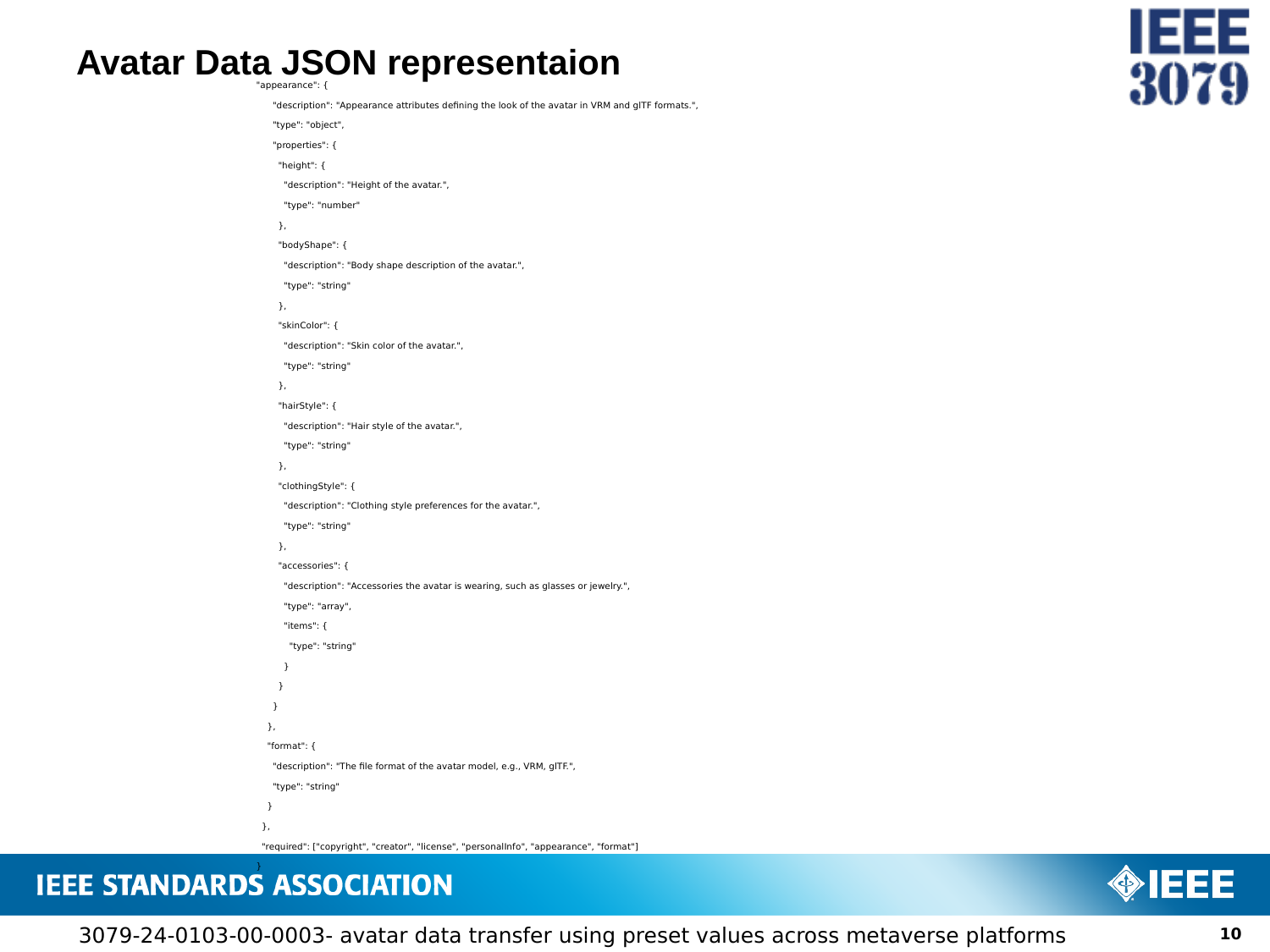

# Avatar Data JSON representaion
"appearance": {
      "description": "Appearance attributes defining the look of the avatar in VRM and glTF formats.",
      "type": "object",
      "properties": {
        "height": {
          "description": "Height of the avatar.",
          "type": "number"
        },
        "bodyShape": {
          "description": "Body shape description of the avatar.",
          "type": "string"
        },
        "skinColor": {
          "description": "Skin color of the avatar.",
          "type": "string"
        },
        "hairStyle": {
          "description": "Hair style of the avatar.",
          "type": "string"
        },
        "clothingStyle": {
          "description": "Clothing style preferences for the avatar.",
          "type": "string"
        },
        "accessories": {
          "description": "Accessories the avatar is wearing, such as glasses or jewelry.",
          "type": "array",
          "items": {
            "type": "string"
          }
        }
      }
    },
    "format": {
      "description": "The file format of the avatar model, e.g., VRM, glTF.",
      "type": "string"
    }
  },
  "required": ["copyright", "creator", "license", "personalInfo", "appearance", "format"]
}
10
3079-24-0103-00-0003- avatar data transfer using preset values across metaverse platforms